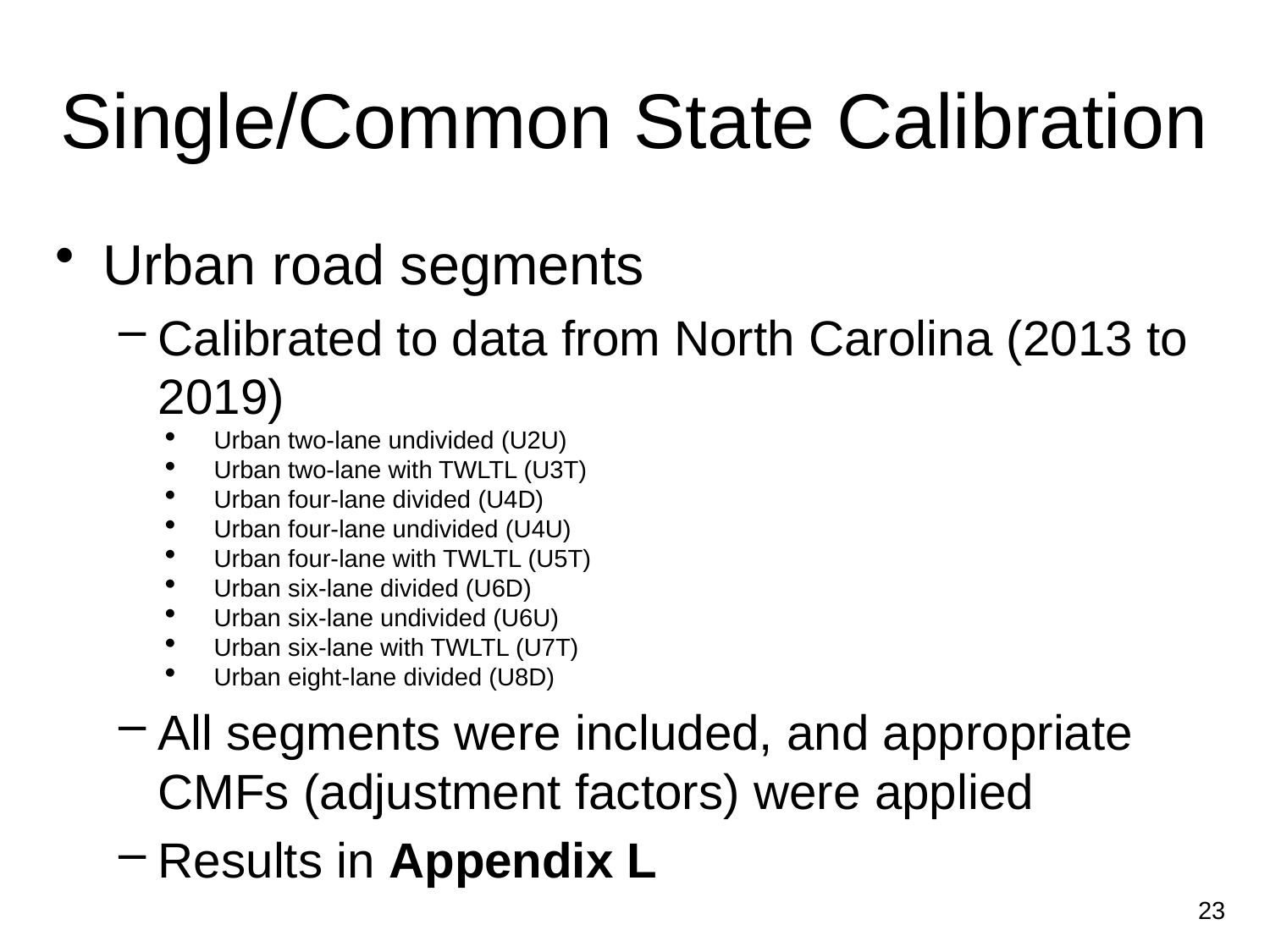

# Single/Common State Calibration
Urban road segments
Calibrated to data from North Carolina (2013 to 2019)
Urban two-lane undivided (U2U)
Urban two-lane with TWLTL (U3T)
Urban four-lane divided (U4D)
Urban four-lane undivided (U4U)
Urban four-lane with TWLTL (U5T)
Urban six-lane divided (U6D)
Urban six-lane undivided (U6U)
Urban six-lane with TWLTL (U7T)
Urban eight-lane divided (U8D)
All segments were included, and appropriate CMFs (adjustment factors) were applied
Results in Appendix L

23